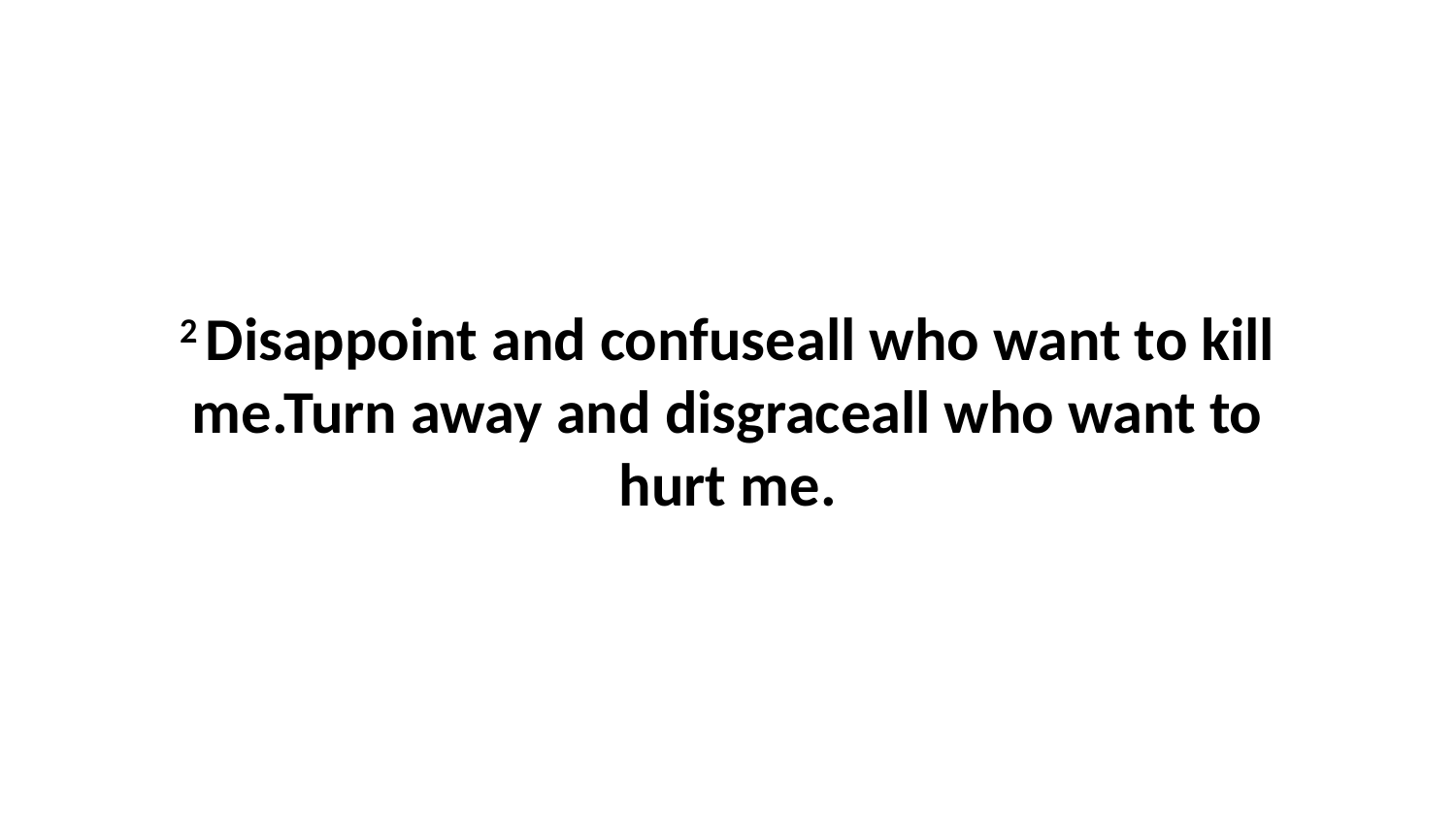

2 Disappoint and confuseall who want to kill me.Turn away and disgraceall who want to hurt me.